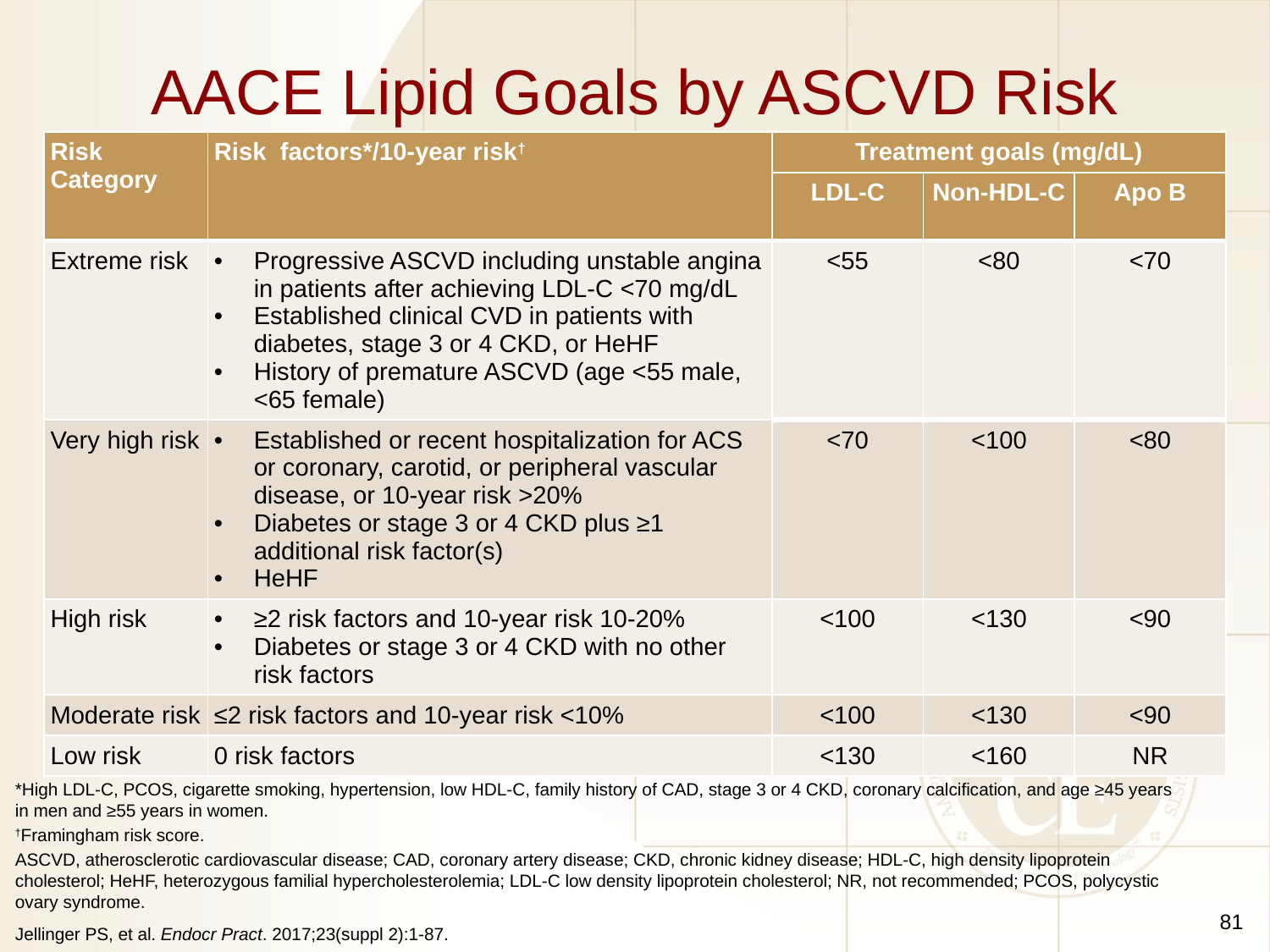

# AACE Lipid Goals by ASCVD Risk
| Risk Category | Risk factors\*/10-year risk† | Treatment goals (mg/dL) |  |  |
| --- | --- | --- | --- | --- |
|  |  | LDL-C | Non-HDL-C | Apo B |
| Extreme risk | Progressive ASCVD including unstable angina in patients after achieving LDL-C <70 mg/dL Established clinical CVD in patients with diabetes, stage 3 or 4 CKD, or HeHF History of premature ASCVD (age <55 male, <65 female) | <55 | <80 | <70 |
| Very high risk | Established or recent hospitalization for ACS or coronary, carotid, or peripheral vascular disease, or 10-year risk >20% Diabetes or stage 3 or 4 CKD plus ≥1 additional risk factor(s) HeHF | <70 | <100 | <80 |
| High risk | ≥2 risk factors and 10-year risk 10-20% Diabetes or stage 3 or 4 CKD with no other risk factors | <100 | <130 | <90 |
| Moderate risk | ≤2 risk factors and 10-year risk <10% | <100 | <130 | <90 |
| Low risk | 0 risk factors | <130 | <160 | NR |
*High LDL-C, PCOS, cigarette smoking, hypertension, low HDL-C, family history of CAD, stage 3 or 4 CKD, coronary calcification, and age ≥45 years in men and ≥55 years in women.
†Framingham risk score.
ASCVD, atherosclerotic cardiovascular disease; CAD, coronary artery disease; CKD, chronic kidney disease; HDL-C, high density lipoprotein cholesterol; HeHF, heterozygous familial hypercholesterolemia; LDL-C low density lipoprotein cholesterol; NR, not recommended; PCOS, polycystic ovary syndrome.
Jellinger PS, et al. Endocr Pract. 2017;23(suppl 2):1-87.
81